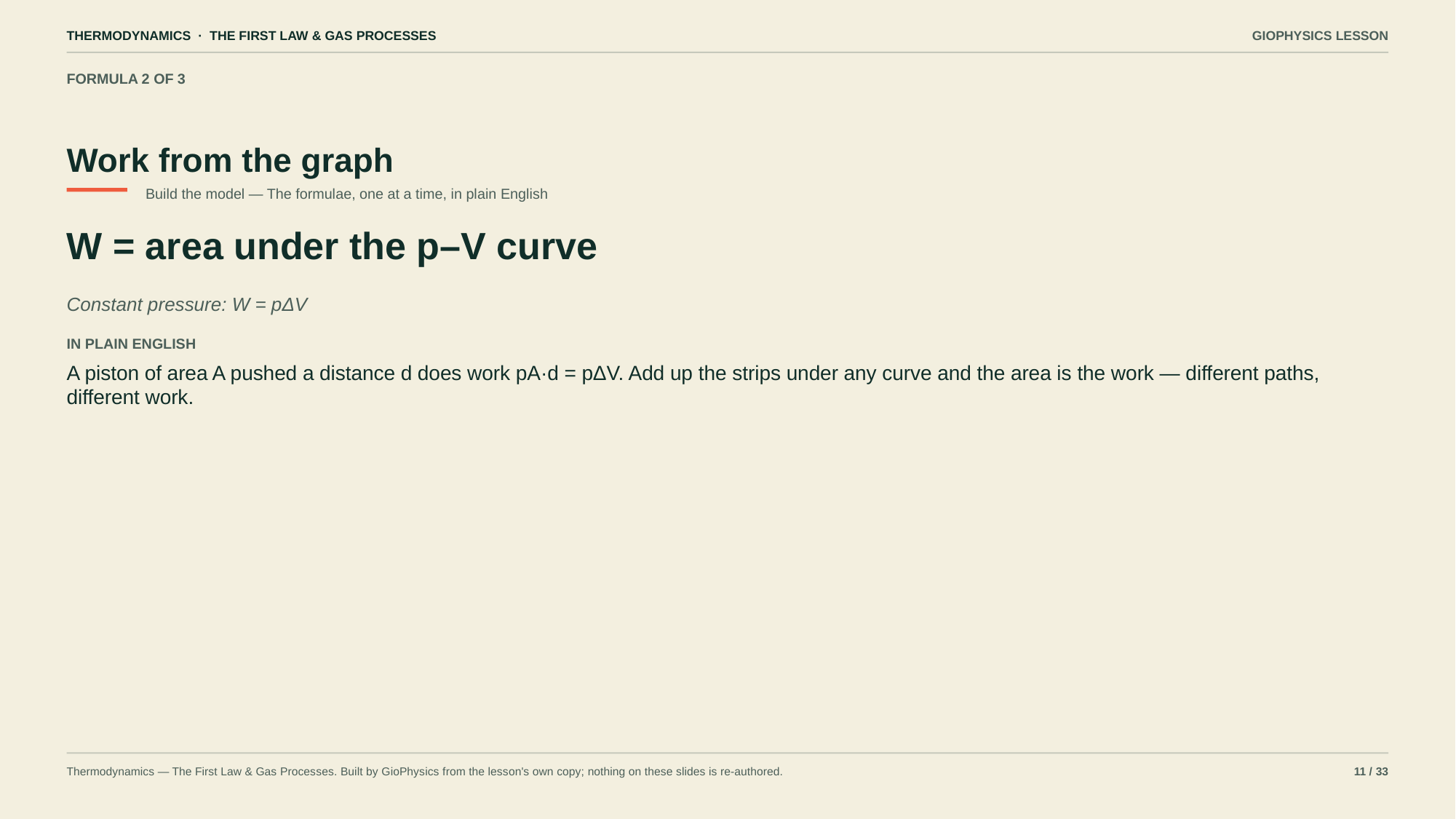

THERMODYNAMICS  ·  THE FIRST LAW & GAS PROCESSES
GIOPHYSICS LESSON

FORMULA 2 OF 3
Work from the graph
Build the model — The formulae, one at a time, in plain English

W = area under the p–V curve
Constant pressure: W = pΔV
IN PLAIN ENGLISH
A piston of area A pushed a distance d does work pA·d = pΔV. Add up the strips under any curve and the area is the work — different paths, different work.

Thermodynamics — The First Law & Gas Processes. Built by GioPhysics from the lesson's own copy; nothing on these slides is re-authored.
11 / 33